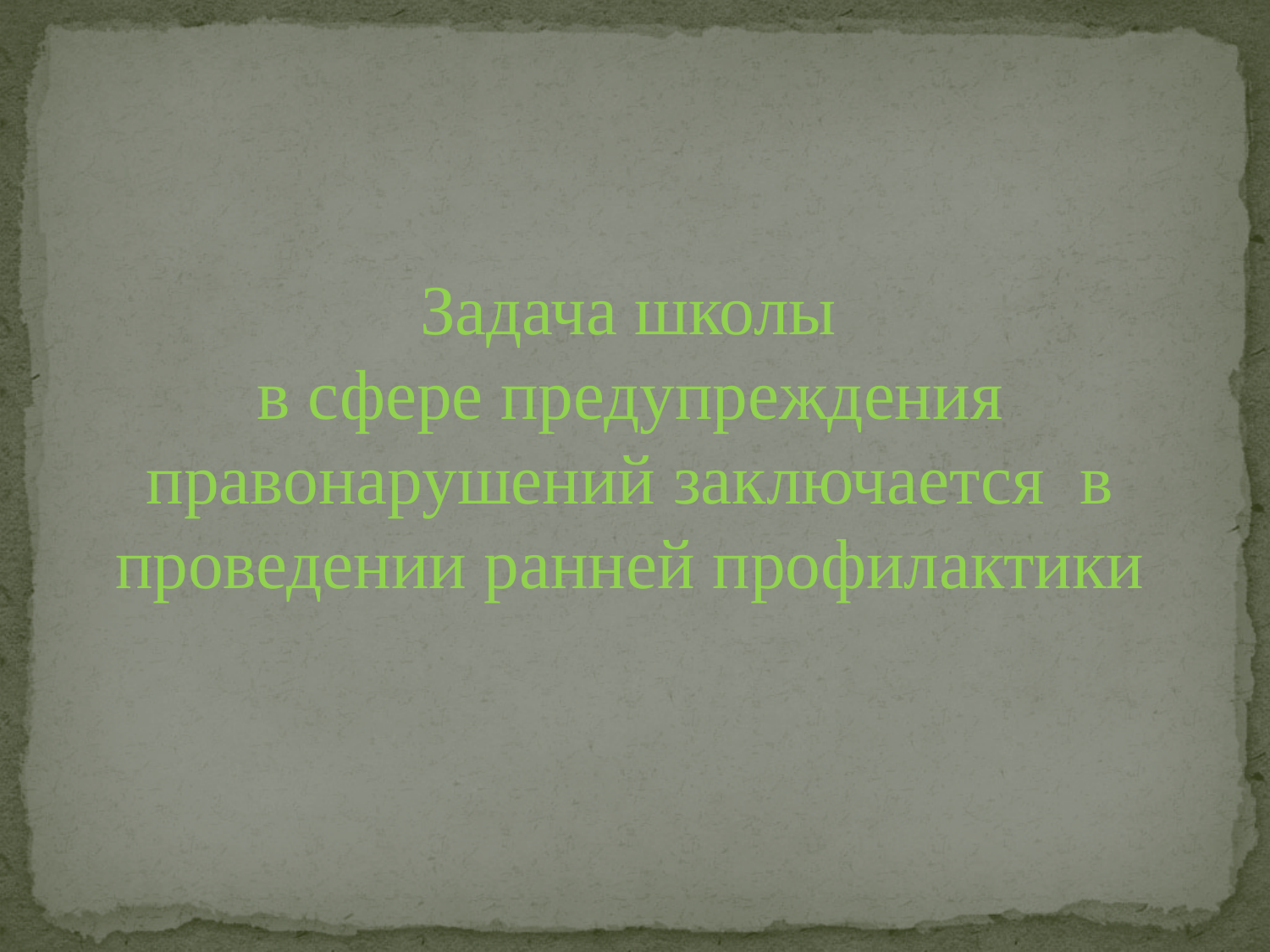

Задача школы
в сфере предупреждения правонарушений заключается  в проведении ранней профилактики